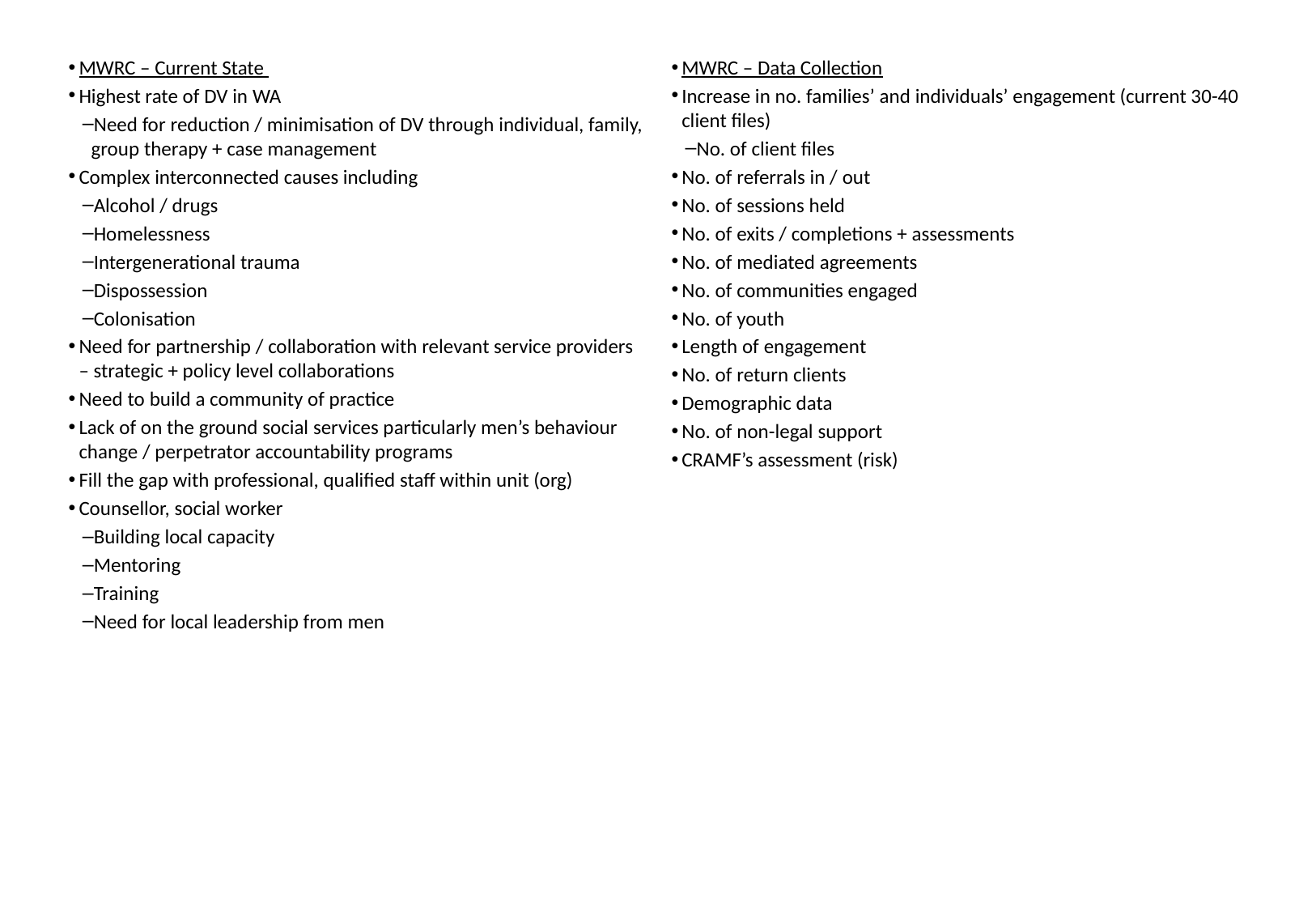

MWRC – Current State
Highest rate of DV in WA
Need for reduction / minimisation of DV through individual, family, group therapy + case management
Complex interconnected causes including
Alcohol / drugs
Homelessness
Intergenerational trauma
Dispossession
Colonisation
Need for partnership / collaboration with relevant service providers – strategic + policy level collaborations
Need to build a community of practice
Lack of on the ground social services particularly men’s behaviour change / perpetrator accountability programs
Fill the gap with professional, qualified staff within unit (org)
Counsellor, social worker
Building local capacity
Mentoring
Training
Need for local leadership from men

MWRC – Data Collection
Increase in no. families’ and individuals’ engagement (current 30-40 client files)
No. of client files
No. of referrals in / out
No. of sessions held
No. of exits / completions + assessments
No. of mediated agreements
No. of communities engaged
No. of youth
Length of engagement
No. of return clients
Demographic data
No. of non-legal support
CRAMF’s assessment (risk)